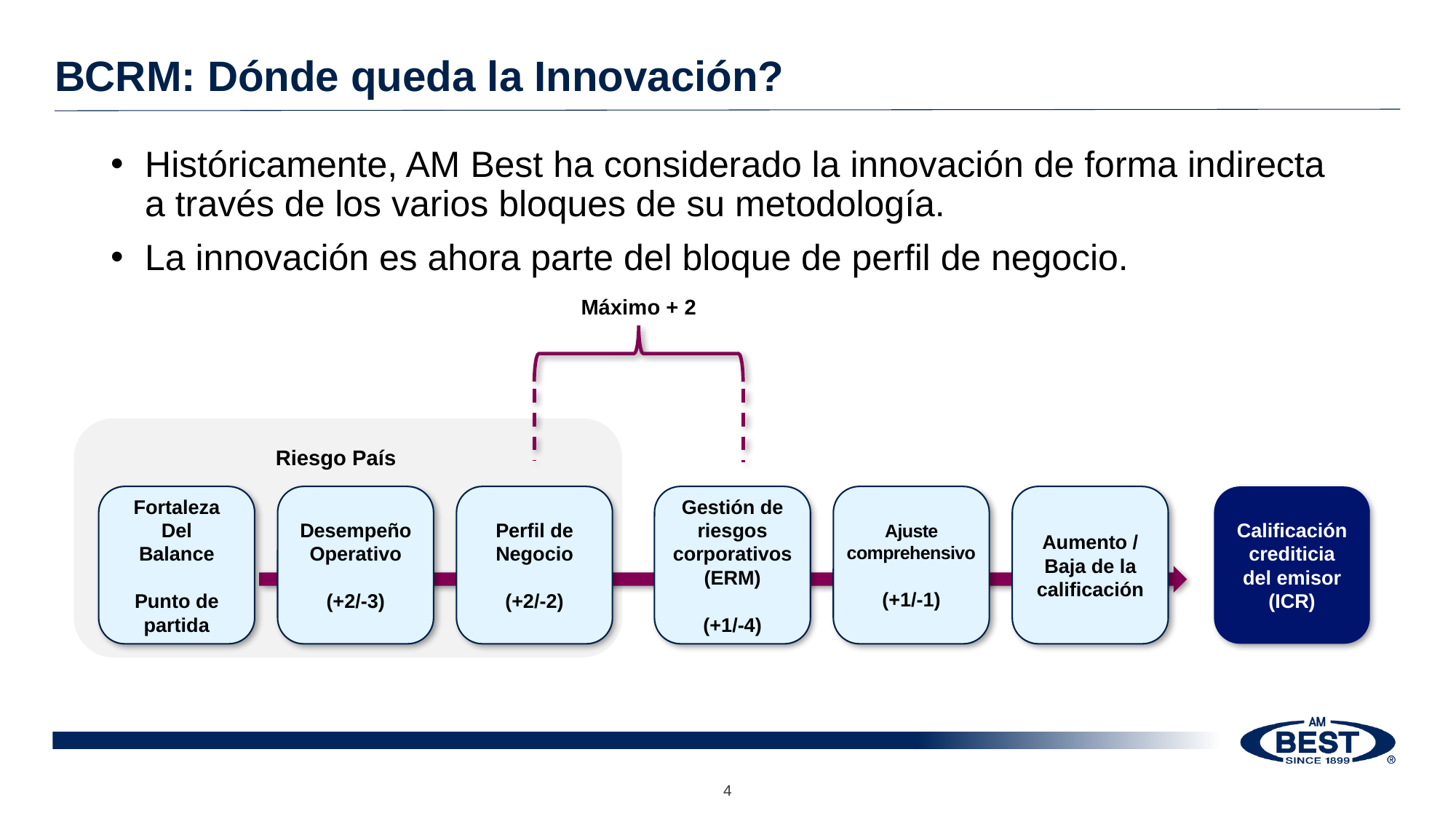

# BCRM: Dónde queda la Innovación?
Históricamente, AM Best ha considerado la innovación de forma indirecta a través de los varios bloques de su metodología.
La innovación es ahora parte del bloque de perfil de negocio.

Máximo + 2
Balance
Sheet Strength

Baseline
Riesgo País
Fortaleza
Del
Balance

Punto de partida
Desempeño
Operativo

(+2/-3)
Perfil de
Negocio

(+2/-2)
Gestión de riesgos corporativos (ERM)

(+1/-4)
Ajuste comprehensivo

(+1/-1)
Aumento / Baja de la calificación
Calificación crediticia del emisor (ICR)

4